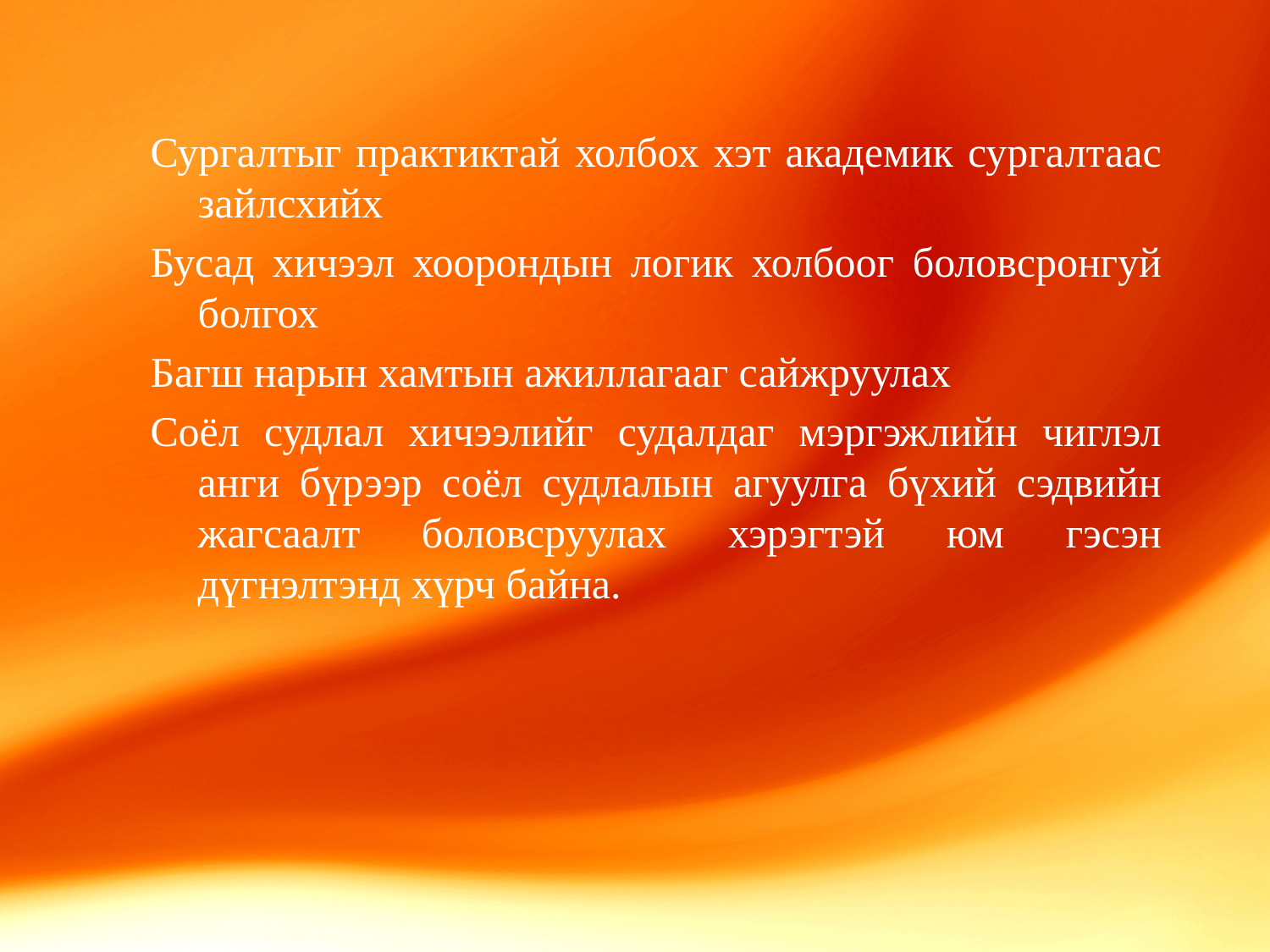

#

Сургалтыг практиктай холбох хэт академик сургалтаас зайлсхийх
Бусад хичээл хоорондын логик холбоог боловсронгуй болгох
Багш нарын хамтын ажиллагааг сайжруулах
Соёл судлал хичээлийг судалдаг мэргэжлийн чиглэл анги бүрээр соёл судлалын агуулга бүхий сэдвийн жагсаалт боловсруулах хэрэгтэй юм гэсэн дүгнэлтэнд хүрч байна.